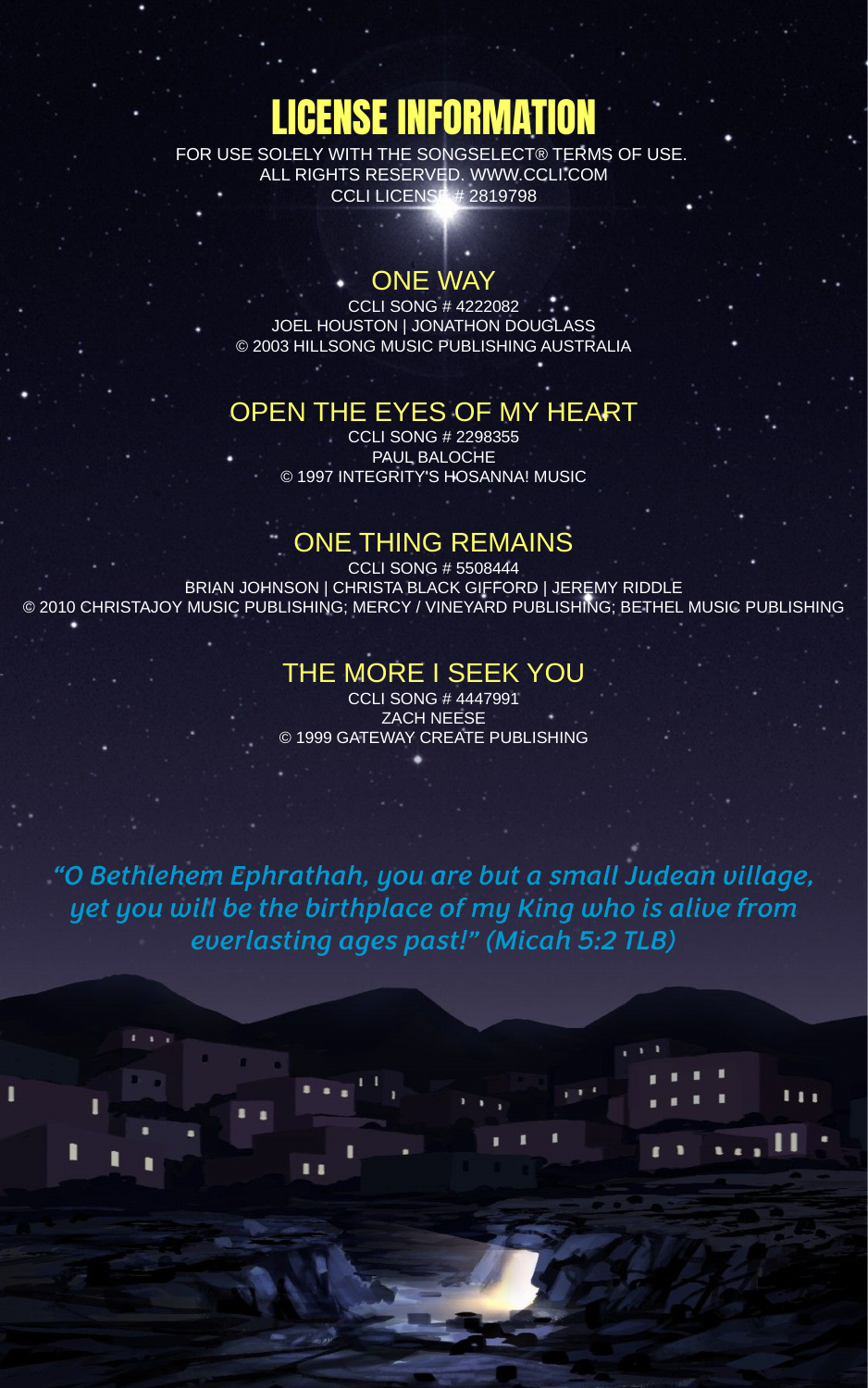

LICENSE INFORMATION
FOR USE SOLELY WITH THE SONGSELECT® TERMS OF USE.
ALL RIGHTS RESERVED. WWW.CCLI.COM
CCLI LICENSE # 2819798
ONE WAY
CCLI SONG # 4222082
JOEL HOUSTON | JONATHON DOUGLASS
© 2003 HILLSONG MUSIC PUBLISHING AUSTRALIA

OPEN THE EYES OF MY HEART
CCLI SONG # 2298355
PAUL BALOCHE
© 1997 INTEGRITY'S HOSANNA! MUSIC

ONE THING REMAINS
CCLI SONG # 5508444
BRIAN JOHNSON | CHRISTA BLACK GIFFORD | JEREMY RIDDLE
© 2010 CHRISTAJOY MUSIC PUBLISHING; MERCY / VINEYARD PUBLISHING; BETHEL MUSIC PUBLISHING

THE MORE I SEEK YOU
CCLI SONG # 4447991
ZACH NEESE
© 1999 GATEWAY CREATE PUBLISHING